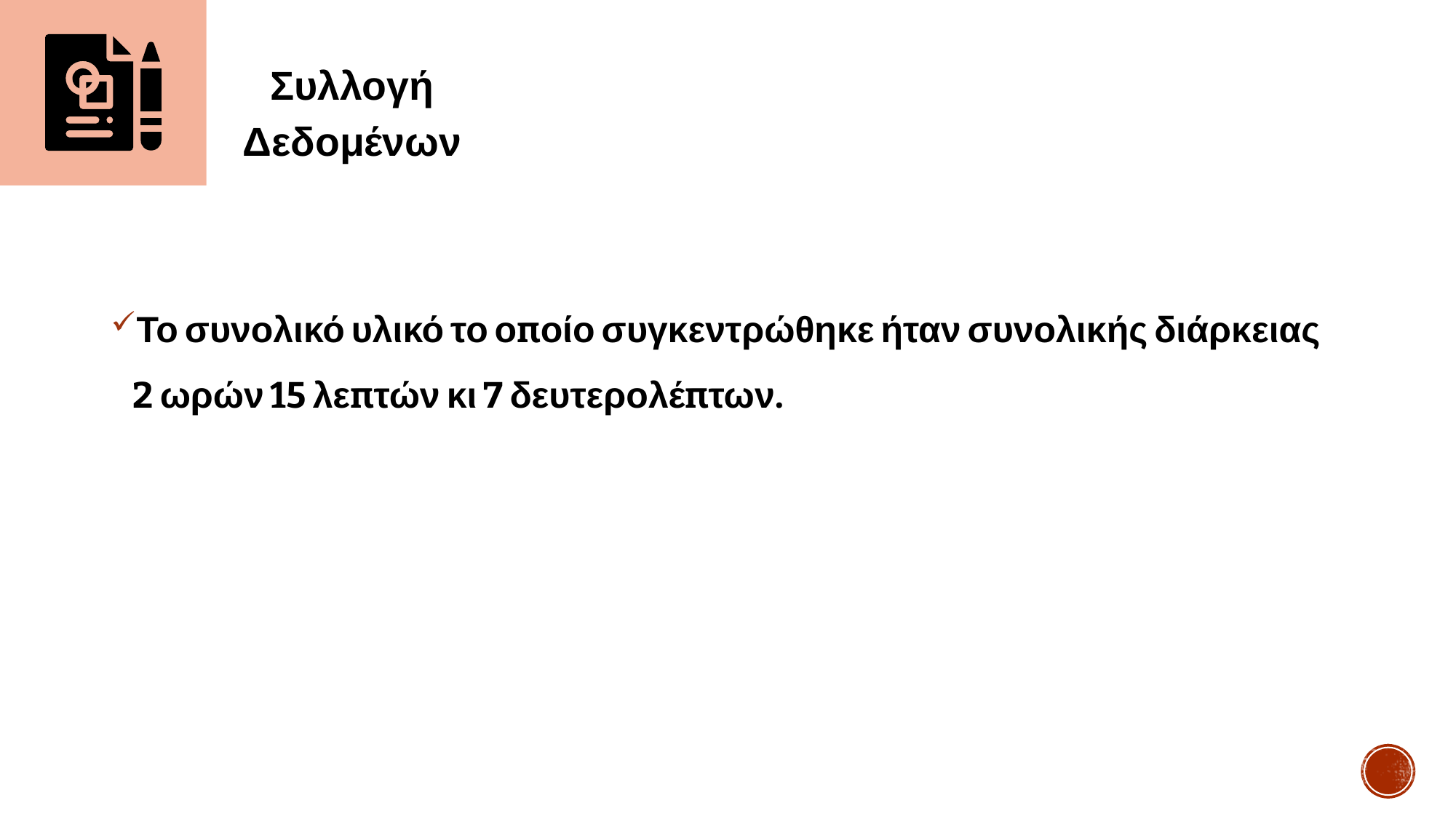

Συλλογή Δεδομένων
Το συνολικό υλικό το οποίο συγκεντρώθηκε ήταν συνολικής διάρκειας 2 ωρών 15 λεπτών κι 7 δευτερολέπτων.